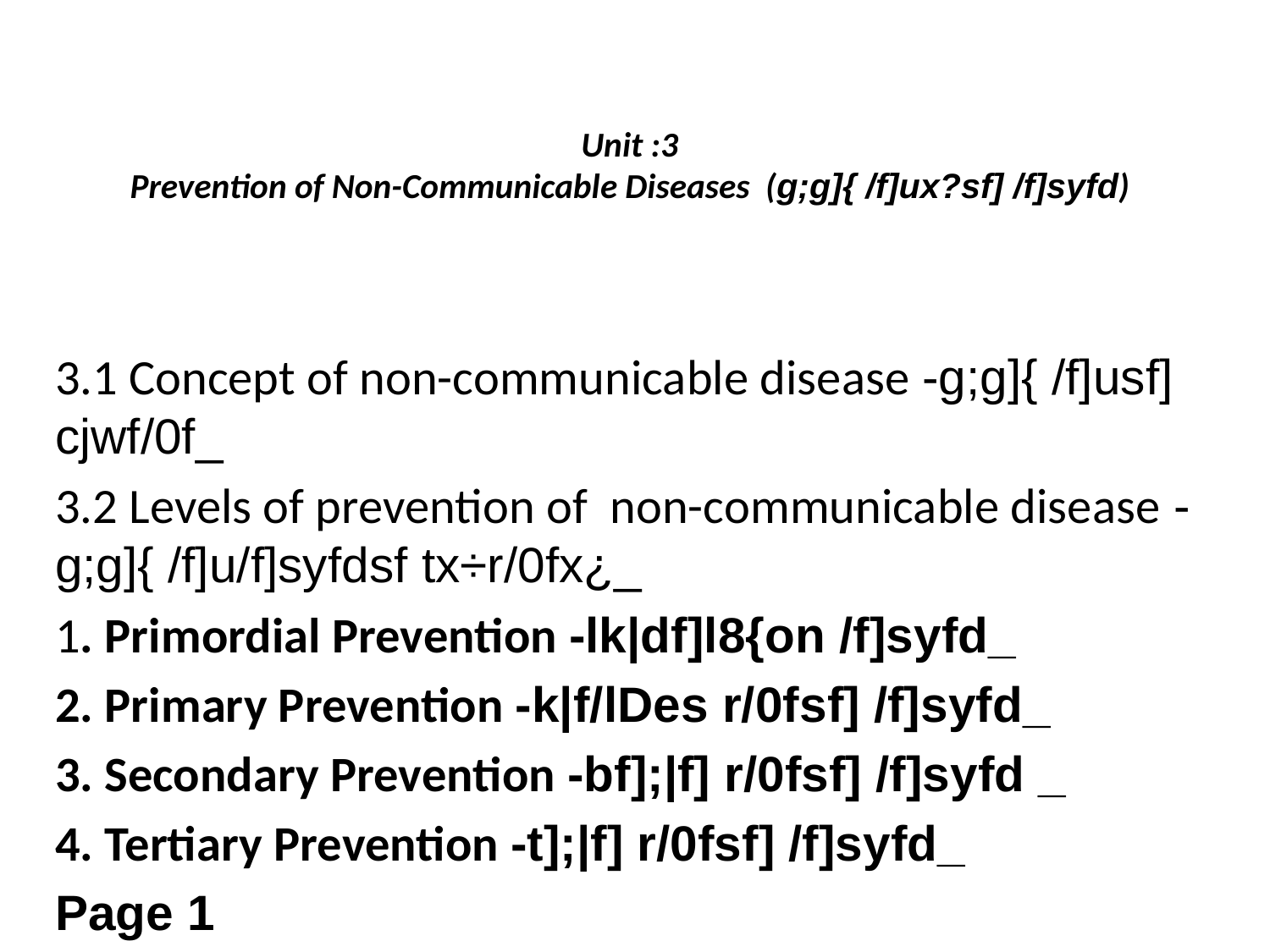

# Unit :3 Prevention of Non-Communicable Diseases  (g;g]{ /f]ux?sf] /f]syfd)
3.1 Concept of non-communicable disease -g;g]{ /f]usf] cjwf/0f_
3.2 Levels of prevention of  non-communicable disease -g;g]{ /f]u/f]syfdsf tx÷r/0fx¿_
1. Primordial Prevention -lk|df]l8{on /f]syfd_
2. Primary Prevention -k|f/lDes r/0fsf] /f]syfd_
3. Secondary Prevention -bf];|f] r/0fsf] /f]syfd _
4. Tertiary Prevention -t];|f] r/0fsf] /f]syfd_
Page 1